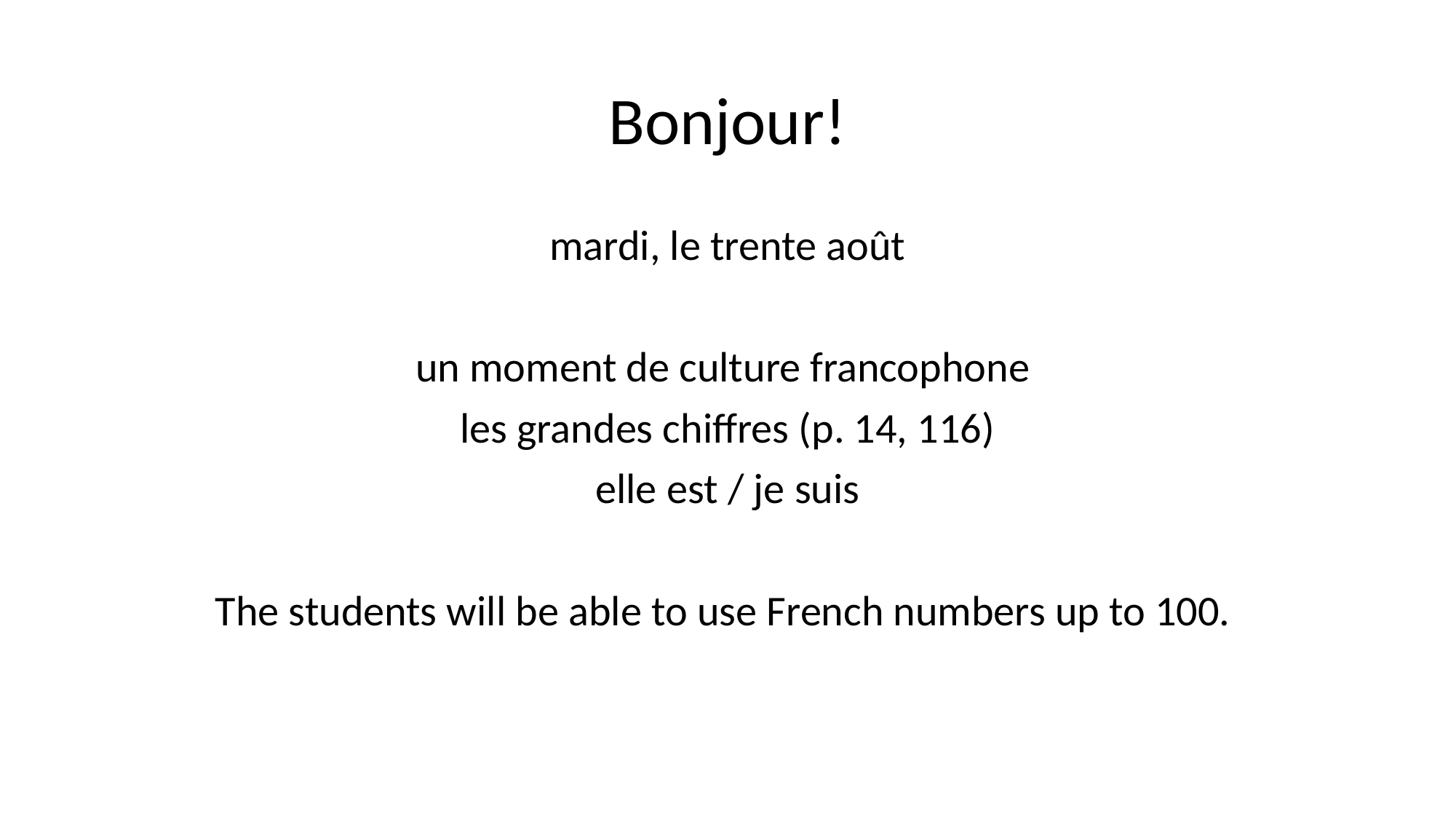

# Bonjour!
mardi, le trente août

un moment de culture francophone
les grandes chiffres (p. 14, 116)
elle est / je suis

The students will be able to use French numbers up to 100.